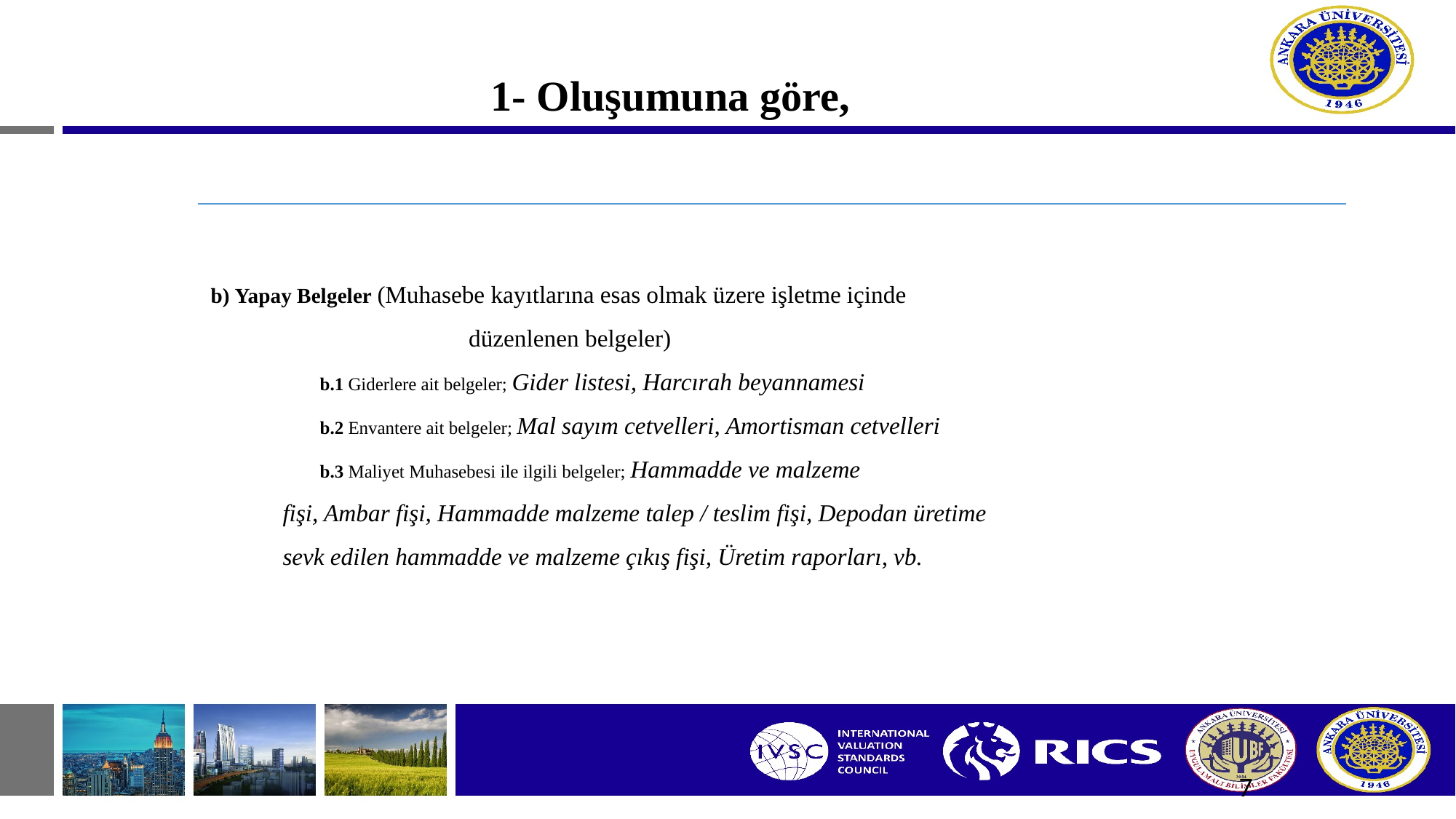

# 1- Oluşumuna göre,
b) Yapay Belgeler (Muhasebe kayıtlarına esas olmak üzere işletme içinde
                                           düzenlenen belgeler)
	b.1 Giderlere ait belgeler; Gider listesi, Harcırah beyannamesi
	b.2 Envantere ait belgeler; Mal sayım cetvelleri, Amortisman cetvelleri
	b.3 Maliyet Muhasebesi ile ilgili belgeler; Hammadde ve malzeme
            fişi, Ambar fişi, Hammadde malzeme talep / teslim fişi, Depodan üretime
            sevk edilen hammadde ve malzeme çıkış fişi, Üretim raporları, vb.
7